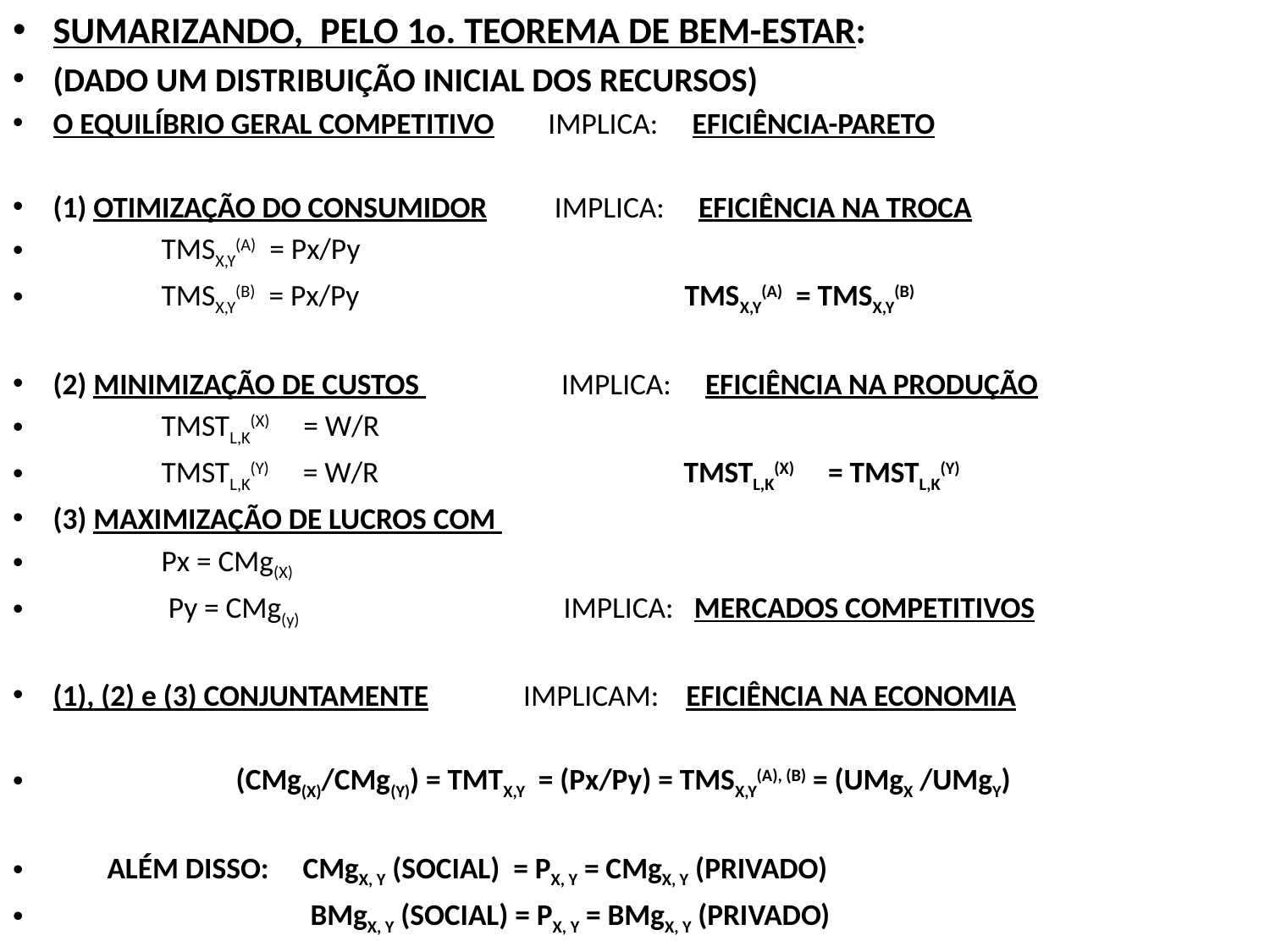

SUMARIZANDO,  PELO 1o. TEOREMA DE BEM-ESTAR:
(DADO UM DISTRIBUIÇÃO INICIAL DOS RECURSOS)
O EQUILÍBRIO GERAL COMPETITIVO        IMPLICA:     EFICIÊNCIA-PARETO

(1) OTIMIZAÇÃO DO CONSUMIDOR          IMPLICA:     EFICIÊNCIA NA TROCA
                TMSX,Y(A)  = Px/Py
                TMSX,Y(B)  = Px/Py                                                TMSX,Y(A)  = TMSX,Y(B)

(2) MINIMIZAÇÃO DE CUSTOS                     IMPLICA:     EFICIÊNCIA NA PRODUÇÃO
                TMSTL,K(X)     = W/R
                TMSTL,K(Y)     = W/R                                             TMSTL,K(X)     = TMSTL,K(Y)
(3) MAXIMIZAÇÃO DE LUCROS COM
                Px = CMg(X)
                 Py = CMg(y)                                       IMPLICA:   MERCADOS COMPETITIVOS

(1), (2) e (3) CONJUNTAMENTE              IMPLICAM:    EFICIÊNCIA NA ECONOMIA

                           (CMg(X)/CMg(Y)) = TMTX,Y  = (Px/Py) = TMSX,Y(A), (B) = (UMgX /UMgY)

        ALÉM DISSO:     CMgX, Y (SOCIAL)  = PX, Y = CMgX, Y (PRIVADO)
                                      BMgX, Y (SOCIAL) = PX, Y = BMgX, Y (PRIVADO)